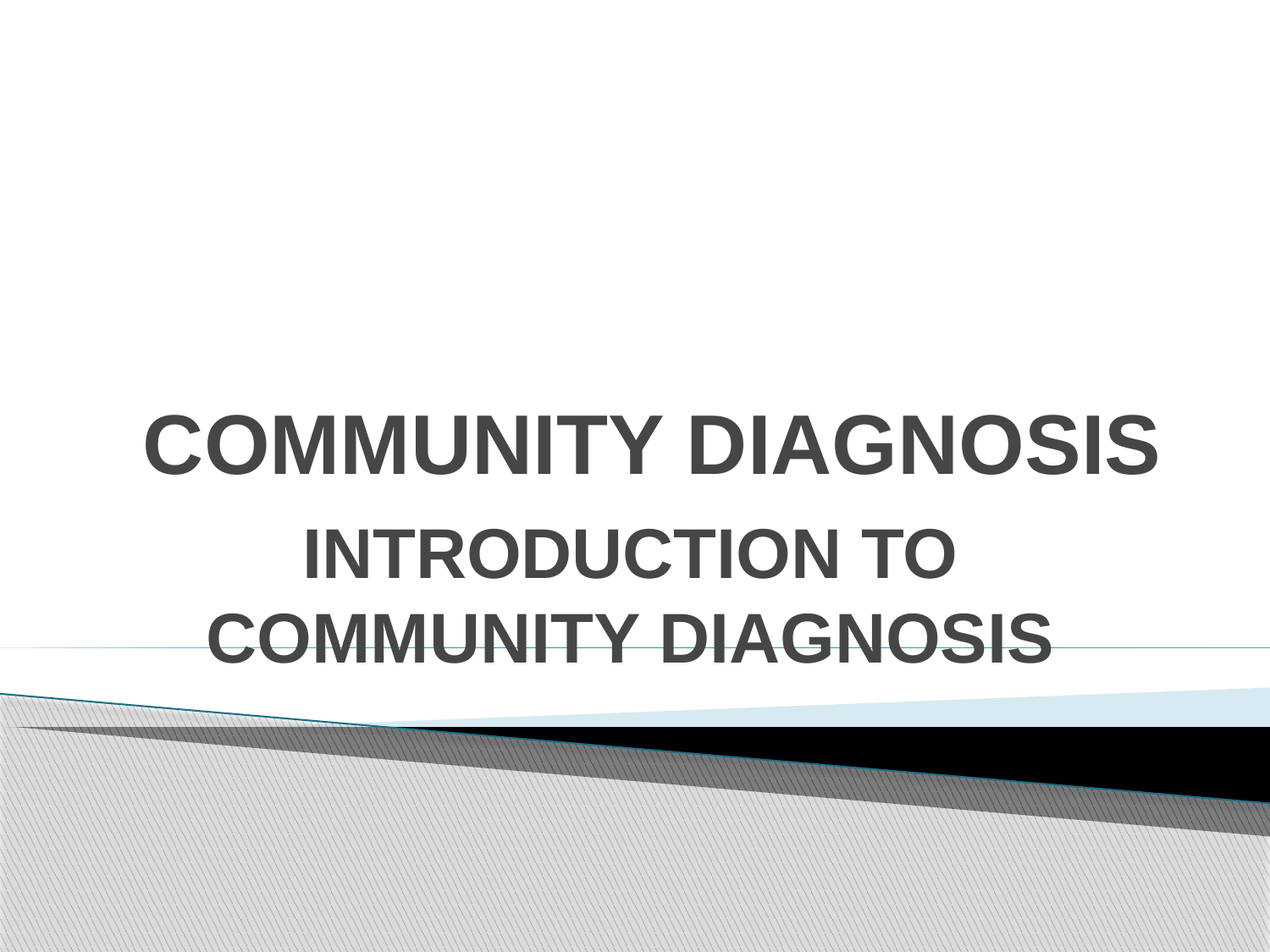

# COMMUNITY DIAGNOSIS
INTRODUCTION TO COMMUNITY DIAGNOSIS